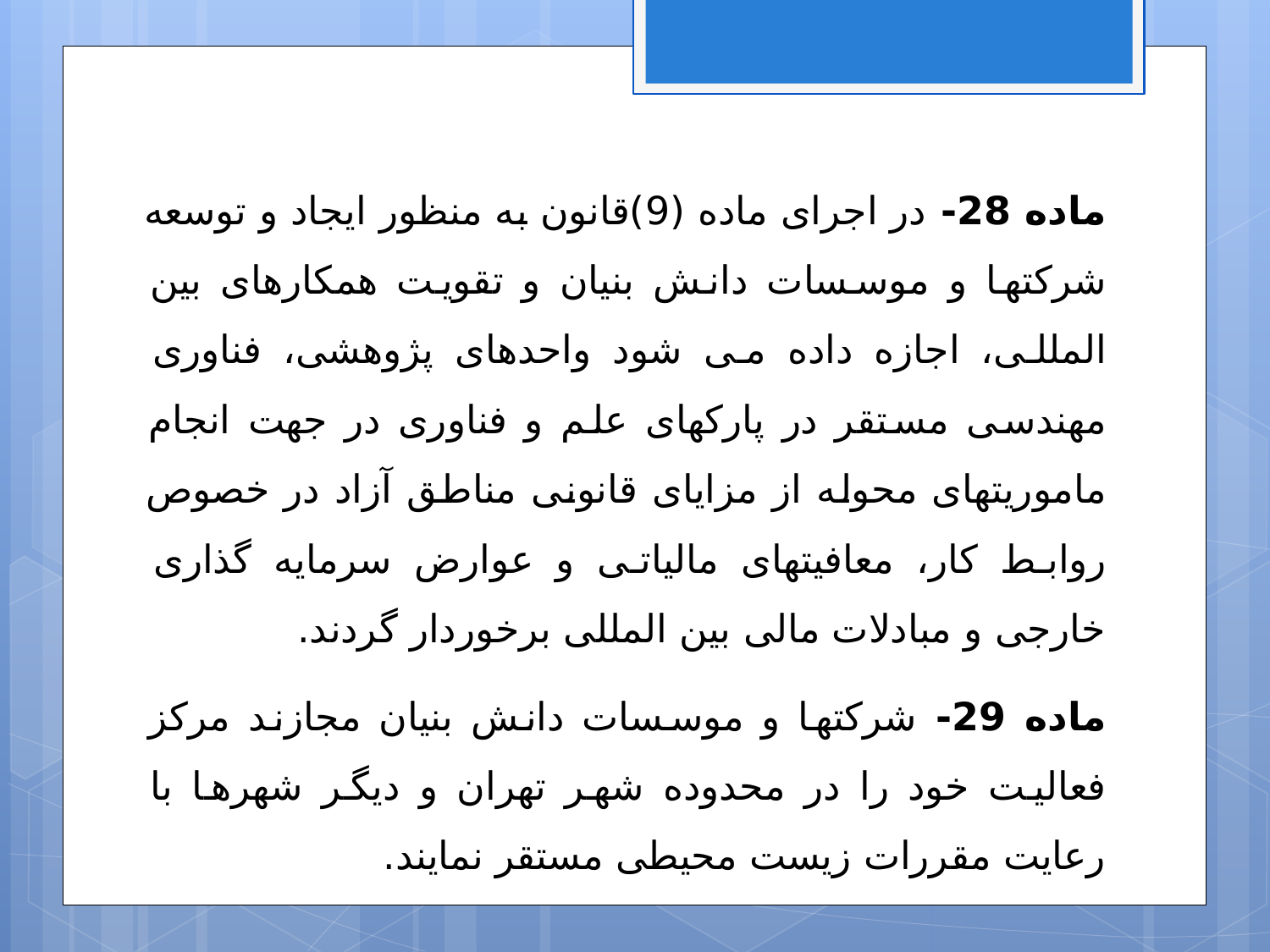

ماده 28- در اجرای ماده (9)قانون به منظور ایجاد و توسعه شرکتها و موسسات دانش بنیان و تقویت همکارهای بین المللی، اجازه داده می شود واحدهای پژوهشی، فناوری مهندسی مستقر در پارکهای علم و فناوری در جهت انجام ماموریتهای محوله از مزایای قانونی مناطق آزاد در خصوص روابط کار، معافیتهای مالیاتی و عوارض سرمایه گذاری خارجی و مبادلات مالی بین المللی برخوردار گردند.
ماده 29- شرکتها و موسسات دانش بنیان مجازند مرکز فعالیت خود را در محدوده شهر تهران و دیگر شهرها با رعایت مقررات زیست محیطی مستقر نمایند.